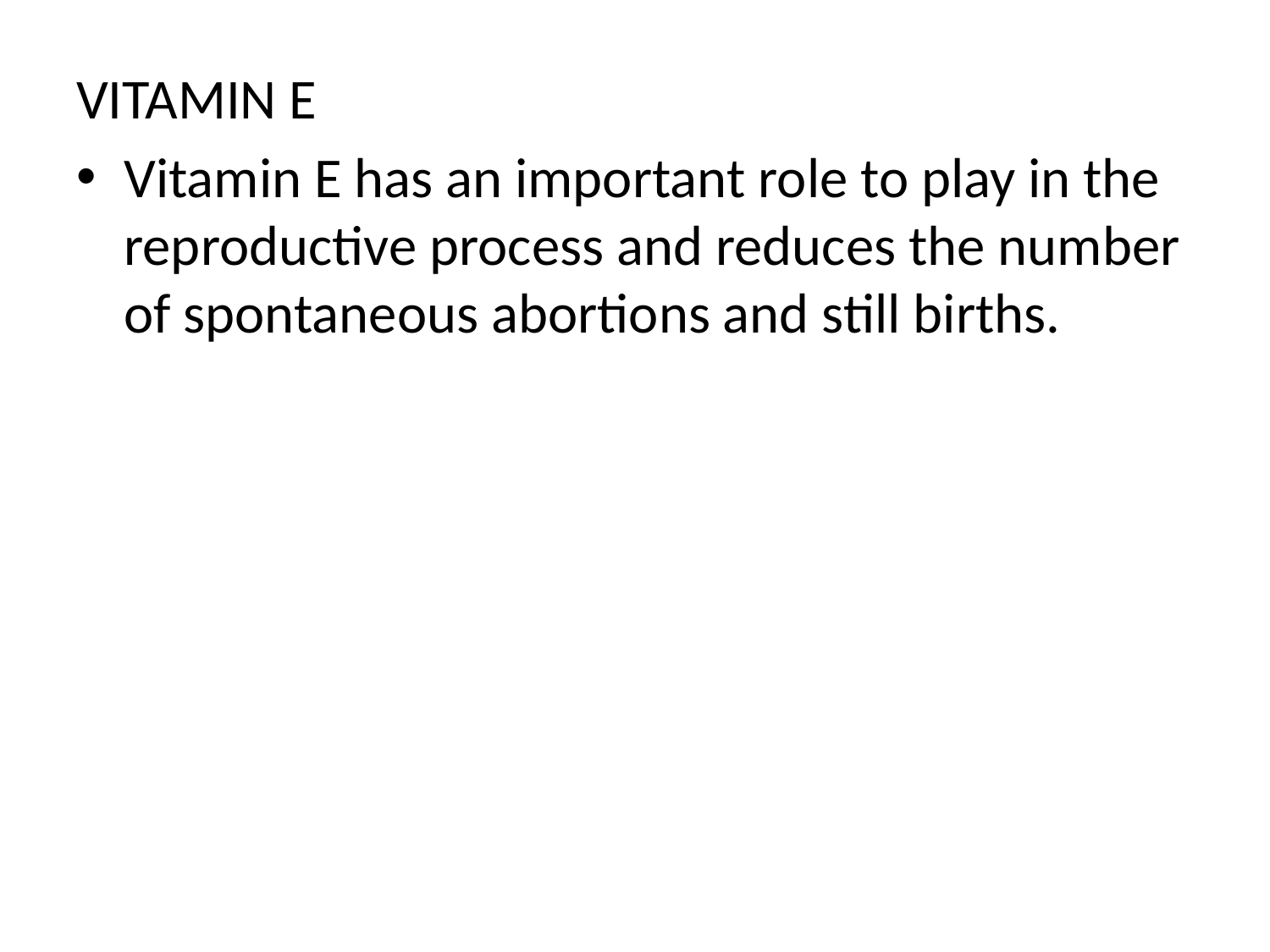

VITAMIN E
Vitamin E has an important role to play in the reproductive process and reduces the number of spontaneous abortions and still births.